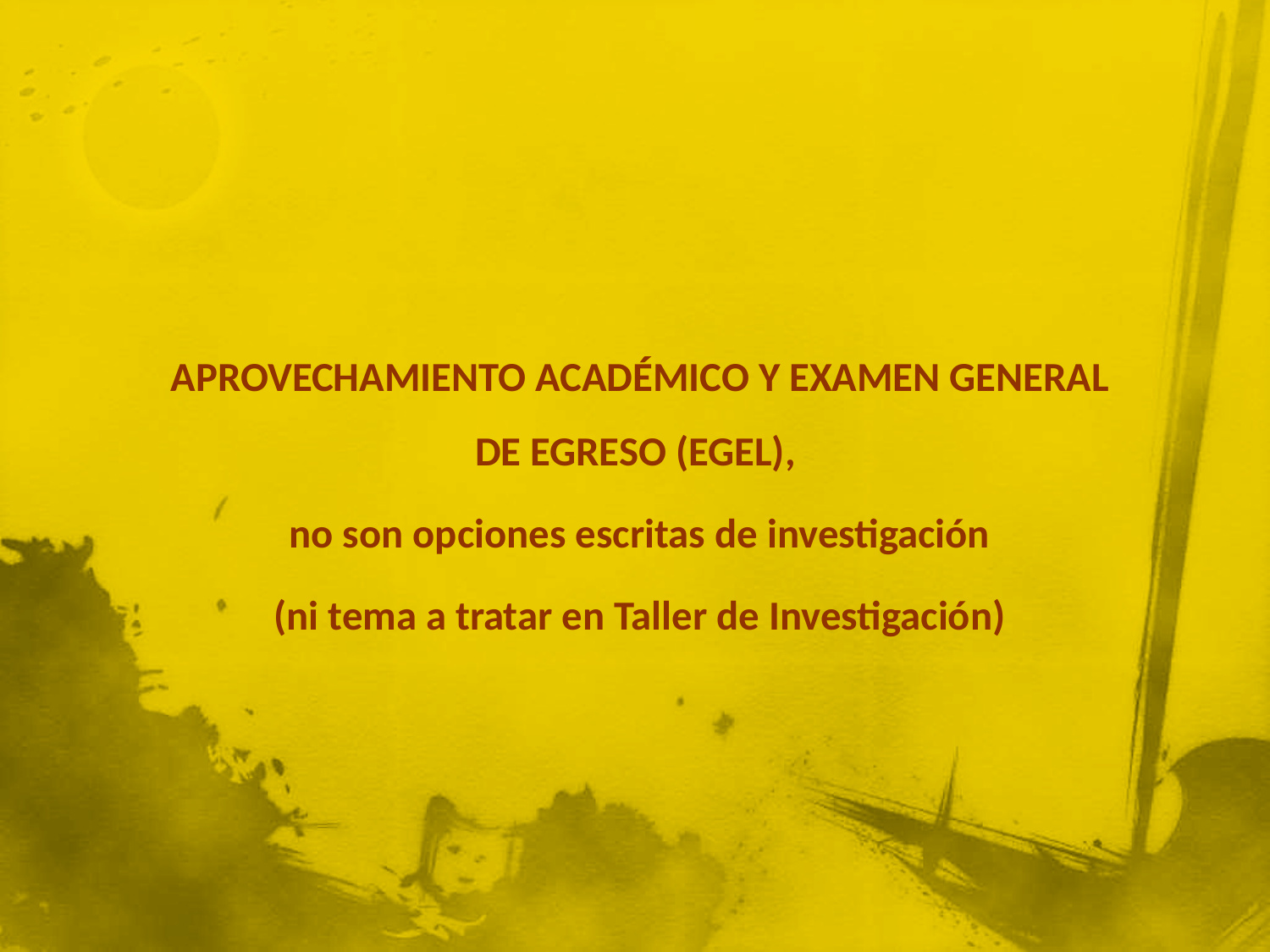

APROVECHAMIENTO ACADÉMICO Y EXAMEN GENERAL DE EGRESO (EGEL),
no son opciones escritas de investigación
(ni tema a tratar en Taller de Investigación)